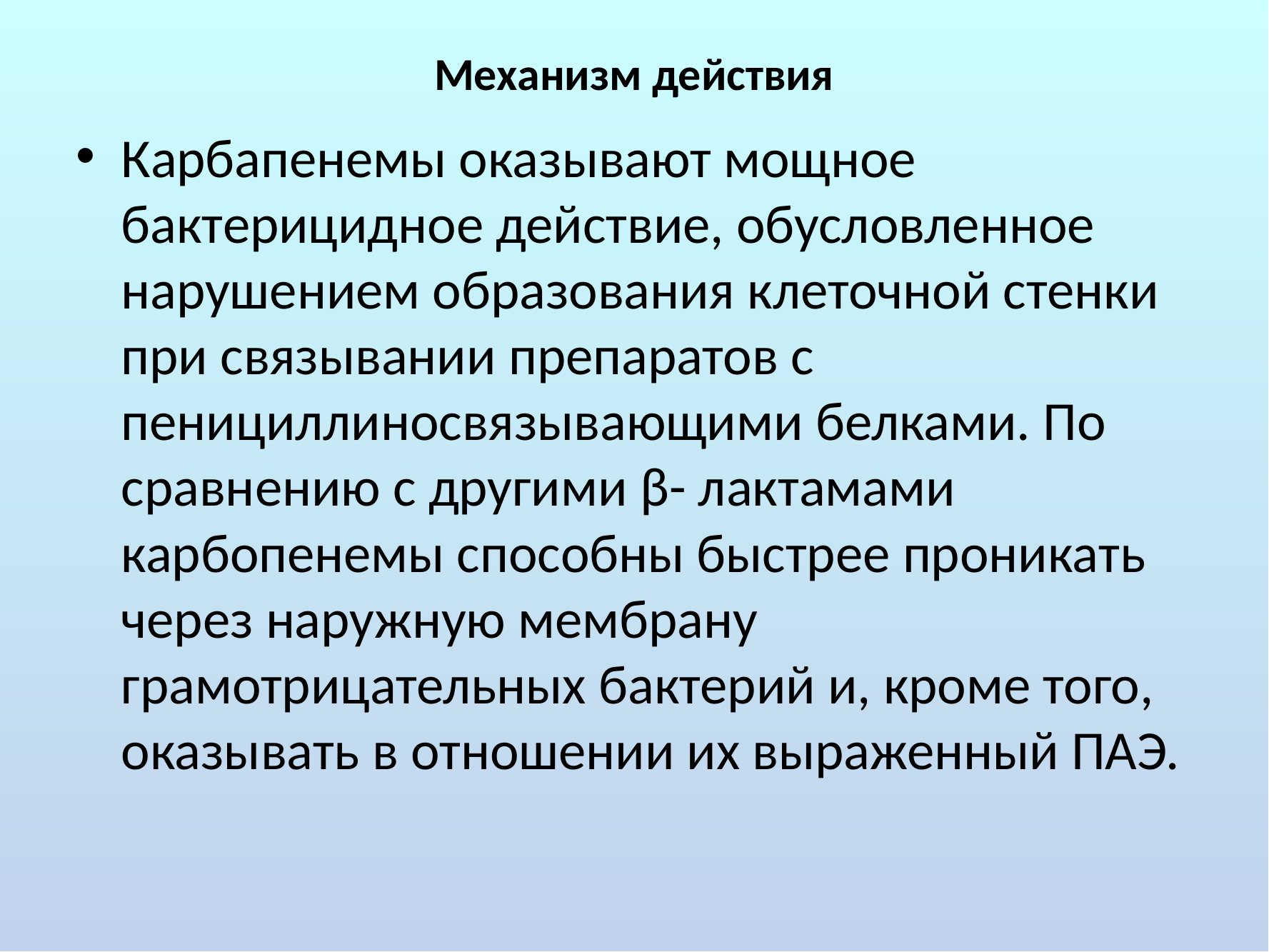

# Механизм действия
Карбапенемы оказывают мощное бактерицидное действие, обусловленное нарушением образования клеточной стенки  при связывании препаратов с пенициллиносвязывающими белками. По сравнению с другими β- лактамами карбопенемы способны быстрее проникать через наружную мембрану грамотрицательных бактерий и, кроме того, оказывать в отношении их выраженный ПАЭ.